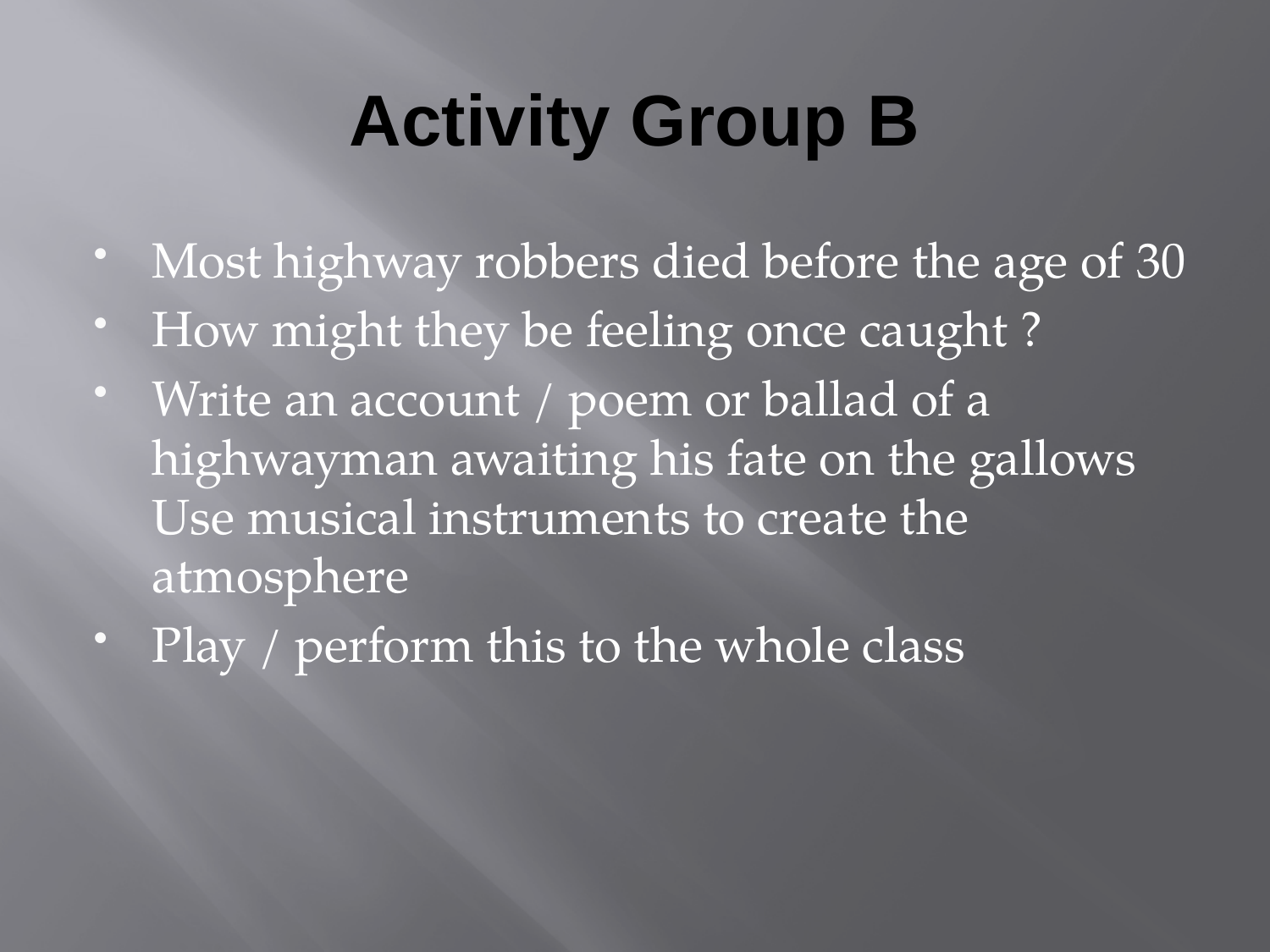

# Activity Group B
Most highway robbers died before the age of 30
How might they be feeling once caught ?
Write an account / poem or ballad of a highwayman awaiting his fate on the gallows Use musical instruments to create the atmosphere
Play / perform this to the whole class